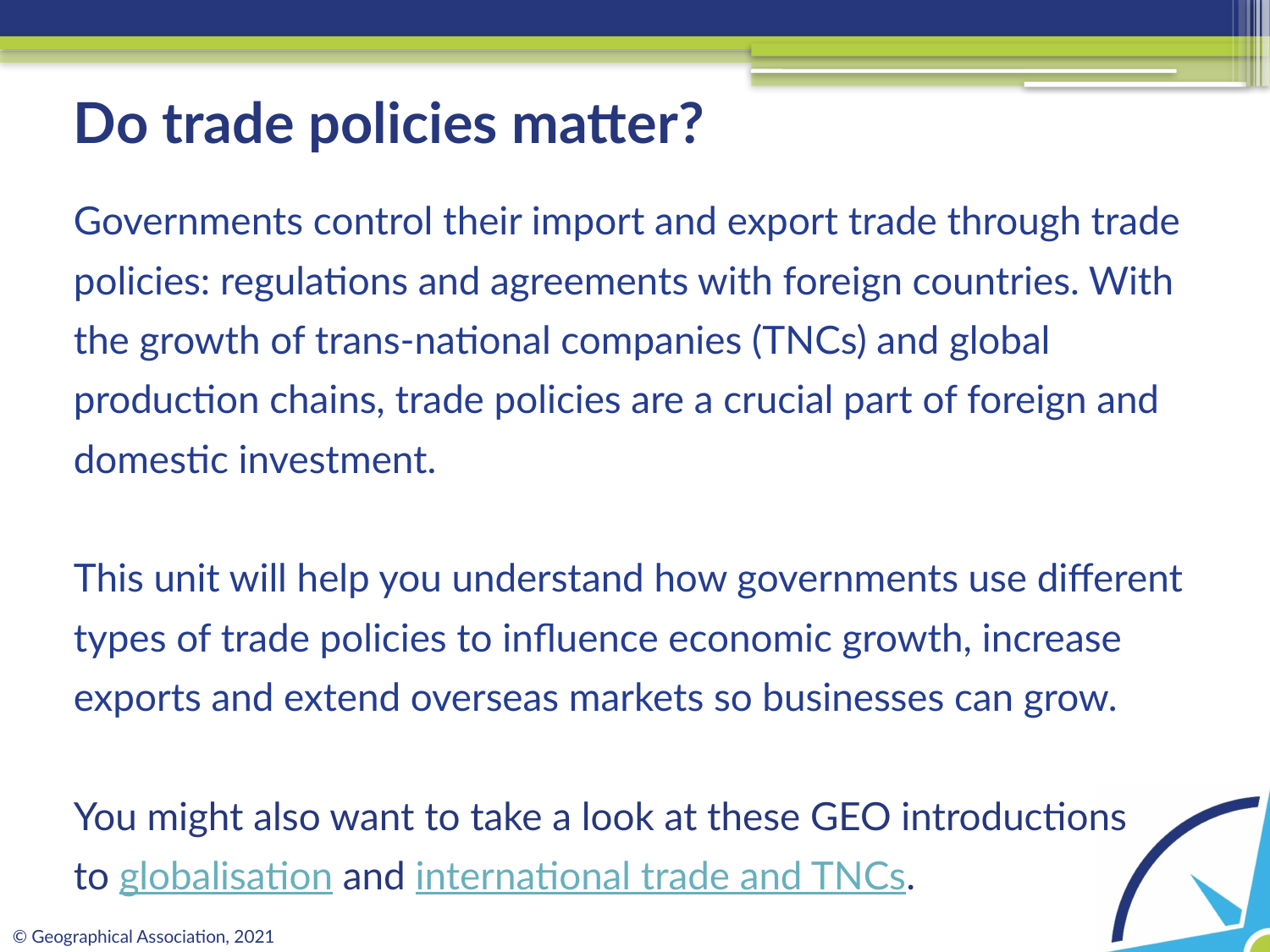

# Do trade policies matter?
Governments control their import and export trade through trade policies: regulations and agreements with foreign countries. With the growth of trans-national companies (TNCs) and global production chains, trade policies are a crucial part of foreign and domestic investment.

This unit will help you understand how governments use different types of trade policies to influence economic growth, increase exports and extend overseas markets so businesses can grow.

You might also want to take a look at these GEO introductions
to globalisation and international trade and TNCs.